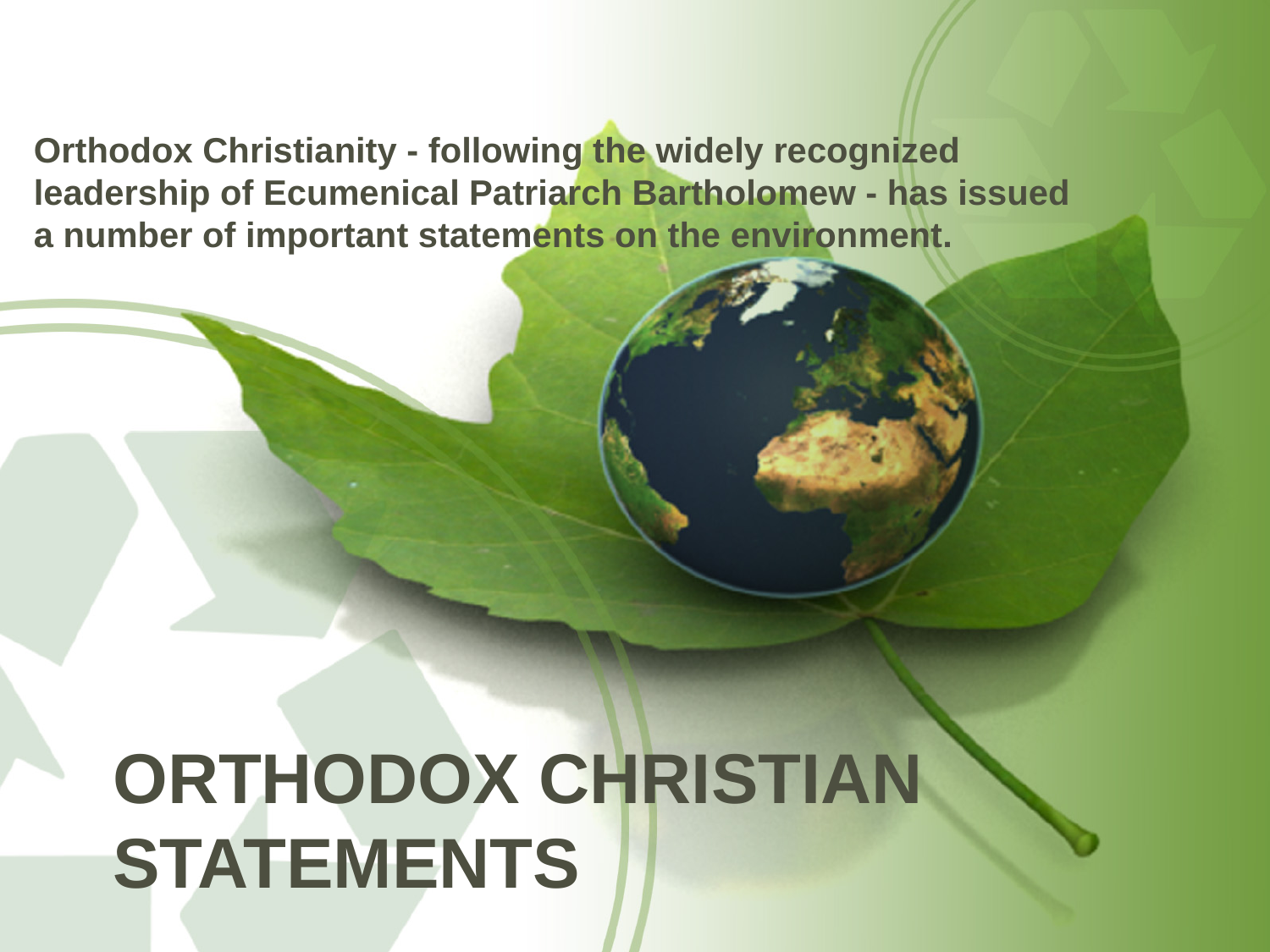

Orthodox Christianity - following the widely recognized leadership of Ecumenical Patriarch Bartholomew - has issued a number of important statements on the environment.
# Orthodox Christian Statements